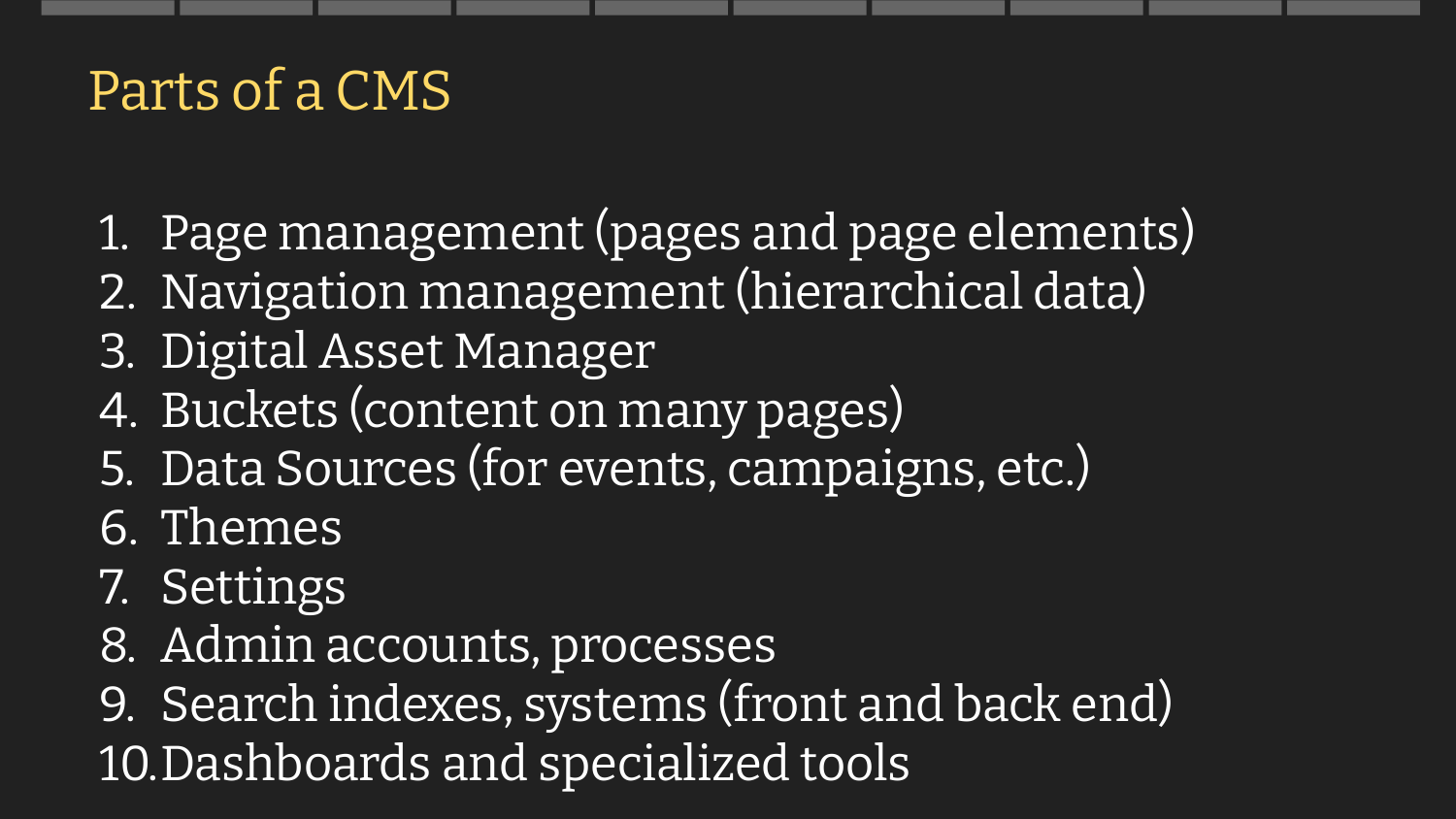

Parts of a CMS
# Page management (pages and page elements)
Navigation management (hierarchical data)
Digital Asset Manager
Buckets (content on many pages)
Data Sources (for events, campaigns, etc.)
Themes
Settings
Admin accounts, processes
Search indexes, systems (front and back end)
Dashboards and specialized tools